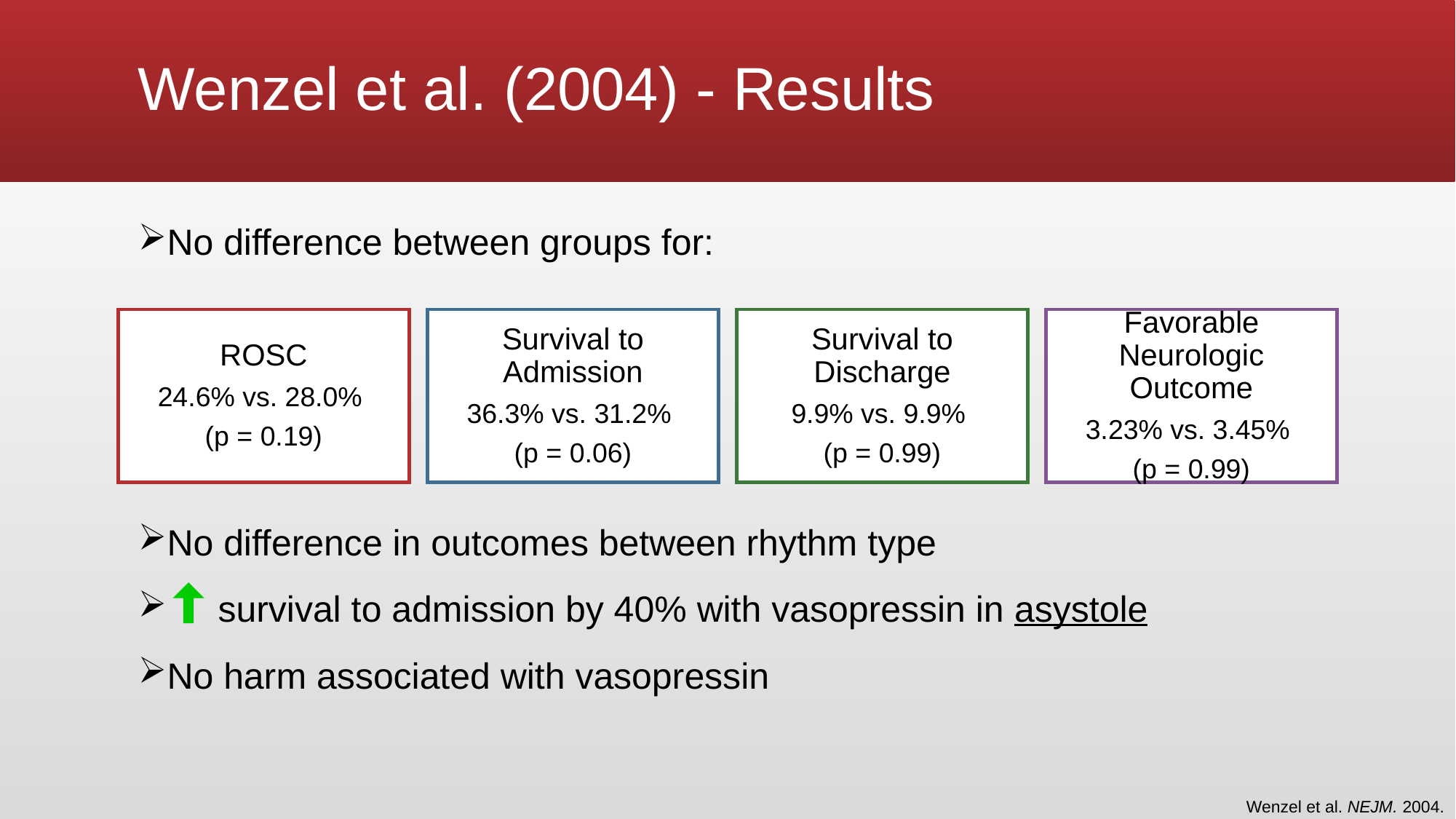

# Wenzel et al. (2004) - Results
No difference between groups for:
ROSC
24.6% vs. 28.0%
(p = 0.19)
Survival to Admission
36.3% vs. 31.2%
(p = 0.06)
Survival to Discharge
9.9% vs. 9.9%
(p = 0.99)
Favorable Neurologic Outcome
3.23% vs. 3.45%
(p = 0.99)
No difference in outcomes between rhythm type
     survival to admission by 40% with vasopressin in asystole
No harm associated with vasopressin

Wenzel et al. NEJM. 2004.